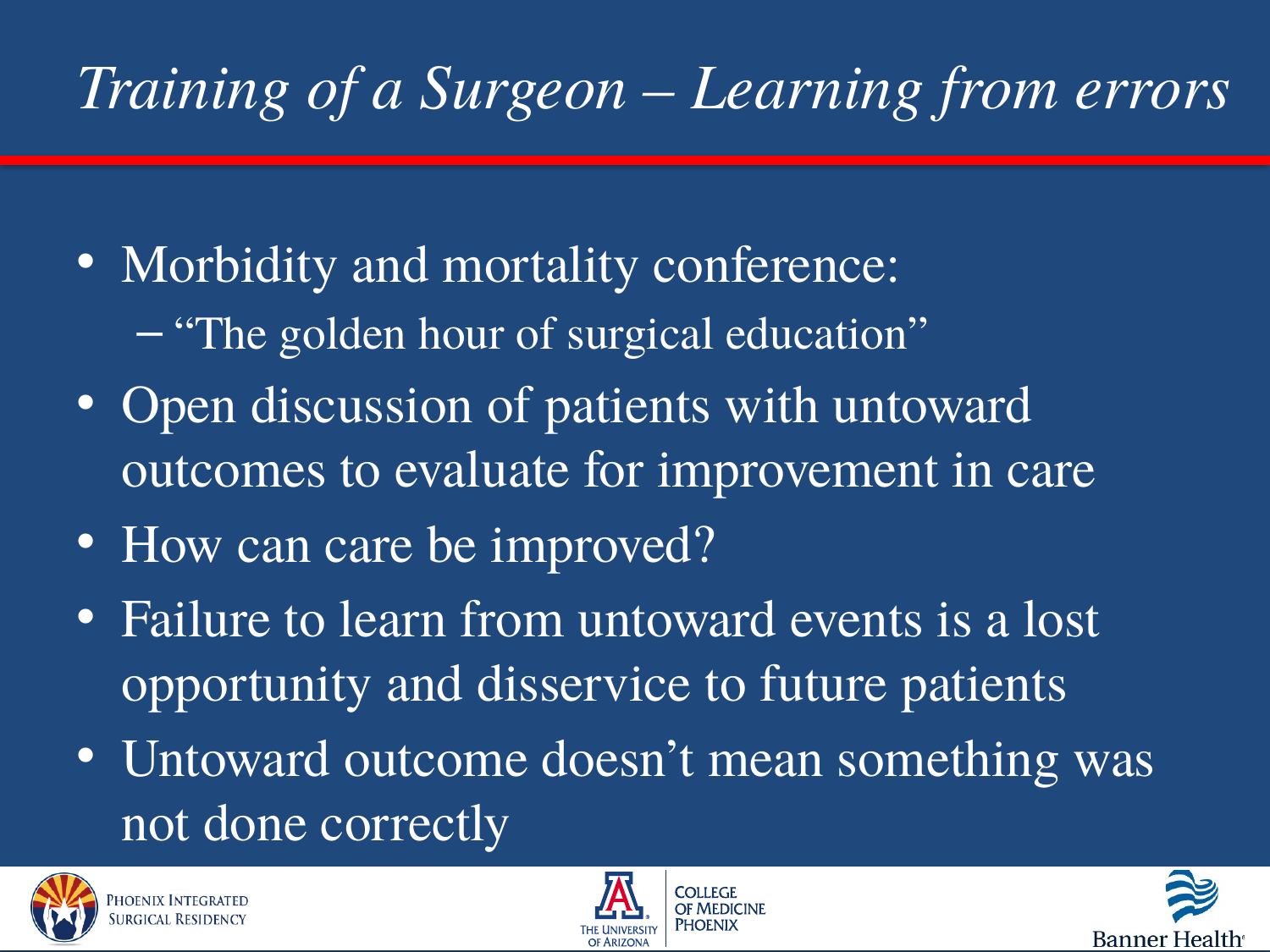

# Training of a Surgeon – Learning from errors
Morbidity and mortality conference:
“The golden hour of surgical education”
Open discussion of patients with untoward outcomes to evaluate for improvement in care
How can care be improved?
Failure to learn from untoward events is a lost opportunity and disservice to future patients
Untoward outcome doesn’t mean something was not done correctly